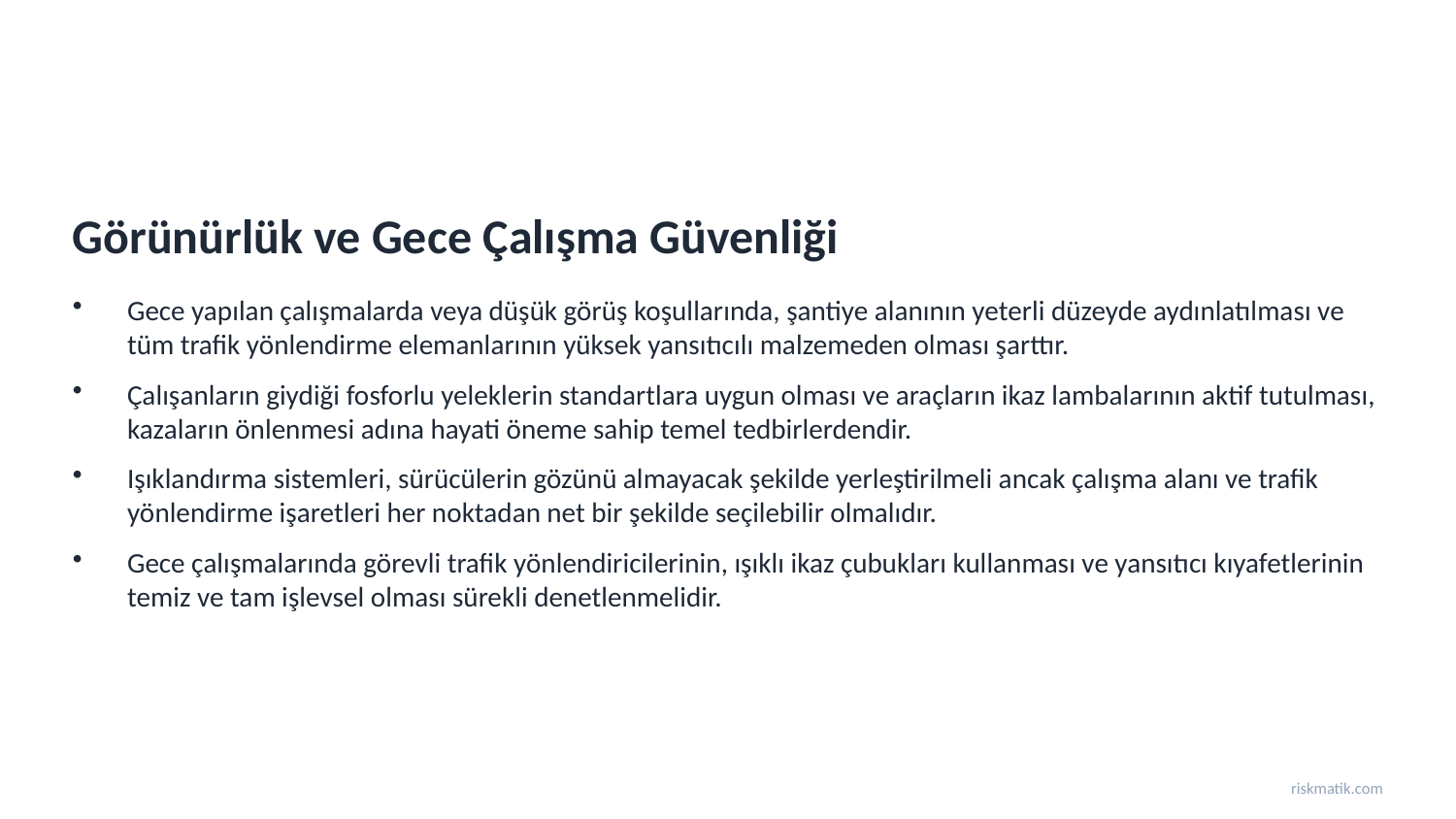

Görünürlük ve Gece Çalışma Güvenliği
Gece yapılan çalışmalarda veya düşük görüş koşullarında, şantiye alanının yeterli düzeyde aydınlatılması ve tüm trafik yönlendirme elemanlarının yüksek yansıtıcılı malzemeden olması şarttır.
Çalışanların giydiği fosforlu yeleklerin standartlara uygun olması ve araçların ikaz lambalarının aktif tutulması, kazaların önlenmesi adına hayati öneme sahip temel tedbirlerdendir.
Işıklandırma sistemleri, sürücülerin gözünü almayacak şekilde yerleştirilmeli ancak çalışma alanı ve trafik yönlendirme işaretleri her noktadan net bir şekilde seçilebilir olmalıdır.
Gece çalışmalarında görevli trafik yönlendiricilerinin, ışıklı ikaz çubukları kullanması ve yansıtıcı kıyafetlerinin temiz ve tam işlevsel olması sürekli denetlenmelidir.
riskmatik.com